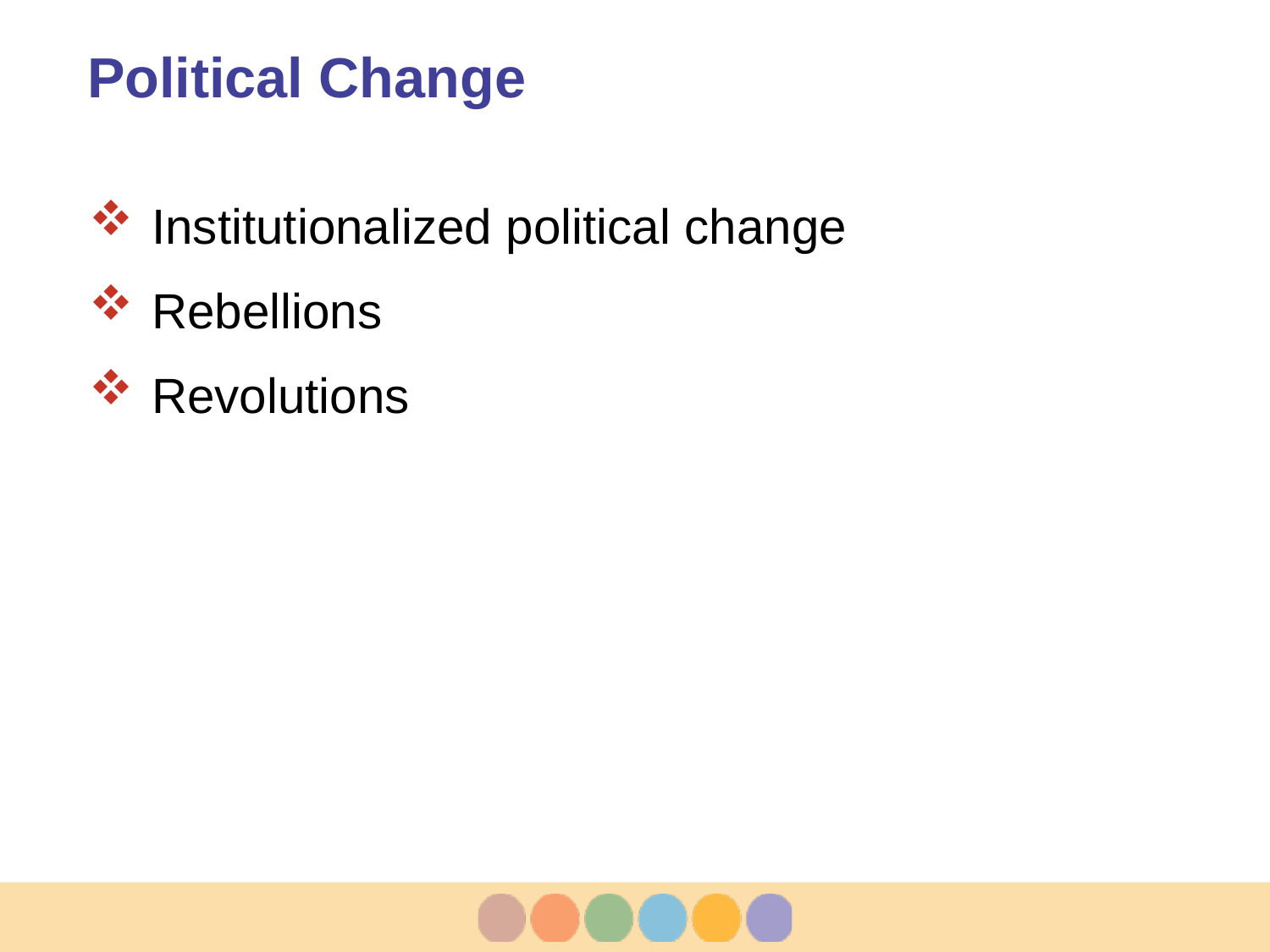

# Political Change
Institutionalized political change
Rebellions
Revolutions